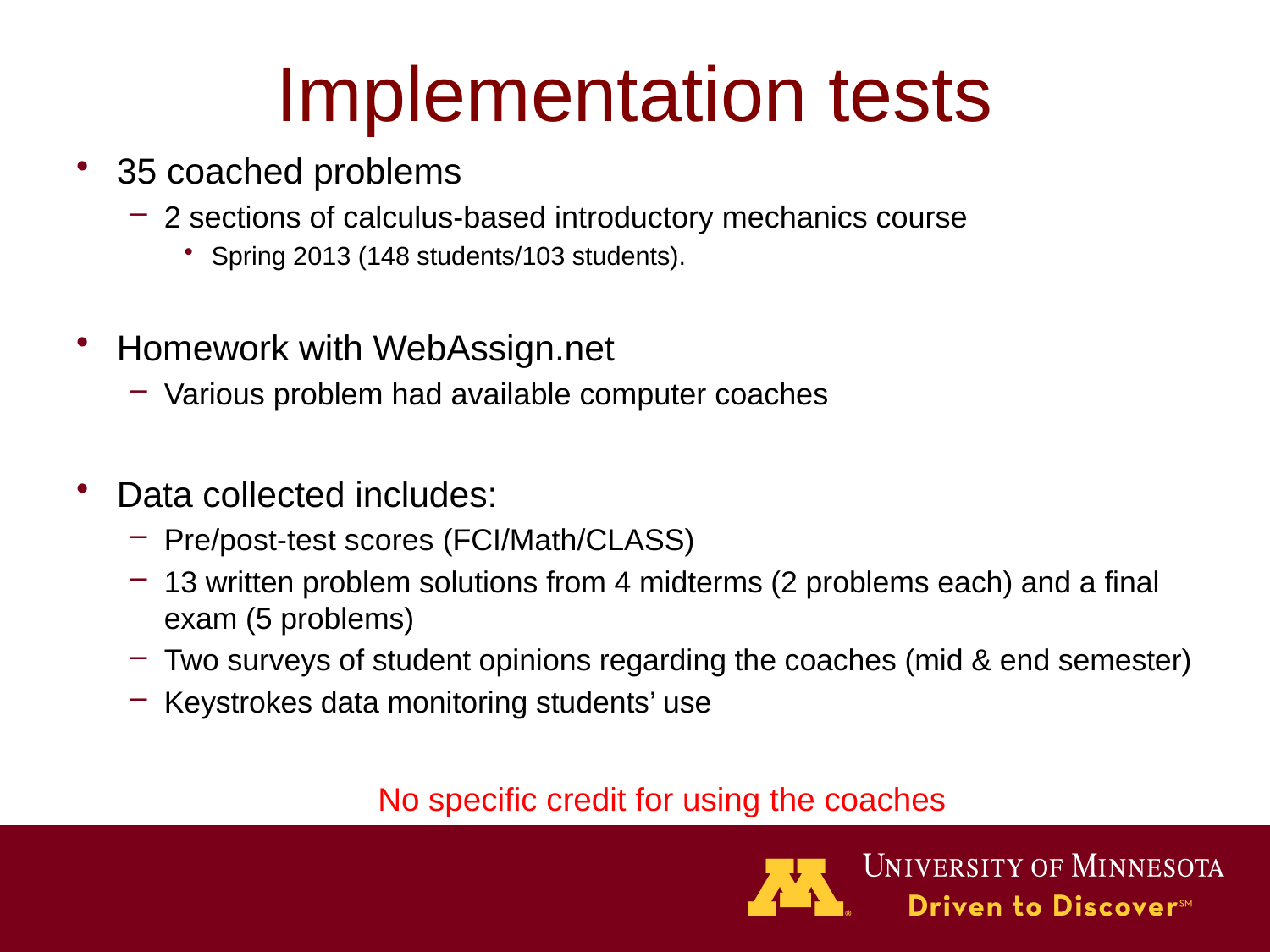

# Implementation tests
35 coached problems
2 sections of calculus-based introductory mechanics course
Spring 2013 (148 students/103 students).

Homework with WebAssign.net
Various problem had available computer coaches

Data collected includes:
Pre/post-test scores (FCI/Math/CLASS)
13 written problem solutions from 4 midterms (2 problems each) and a final exam (5 problems)
Two surveys of student opinions regarding the coaches (mid & end semester)
Keystrokes data monitoring students’ use

No specific credit for using the coaches